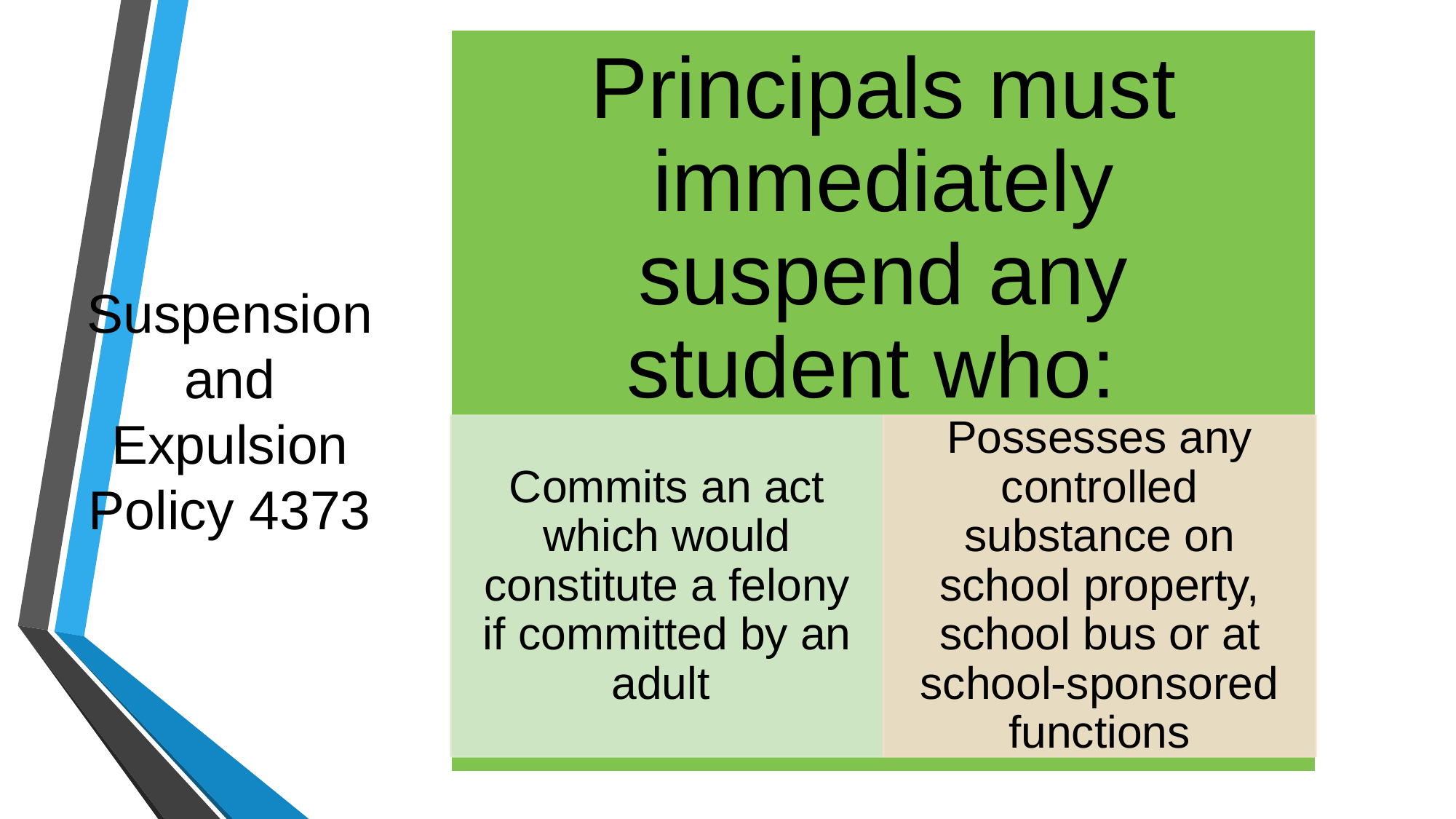

Principals must immediately suspend any student who:
Commits an act which would constitute a felony if committed by an adult
Possesses any controlled substance on school property, school bus or at school-sponsored functions
# Suspension and Expulsion Policy 4373